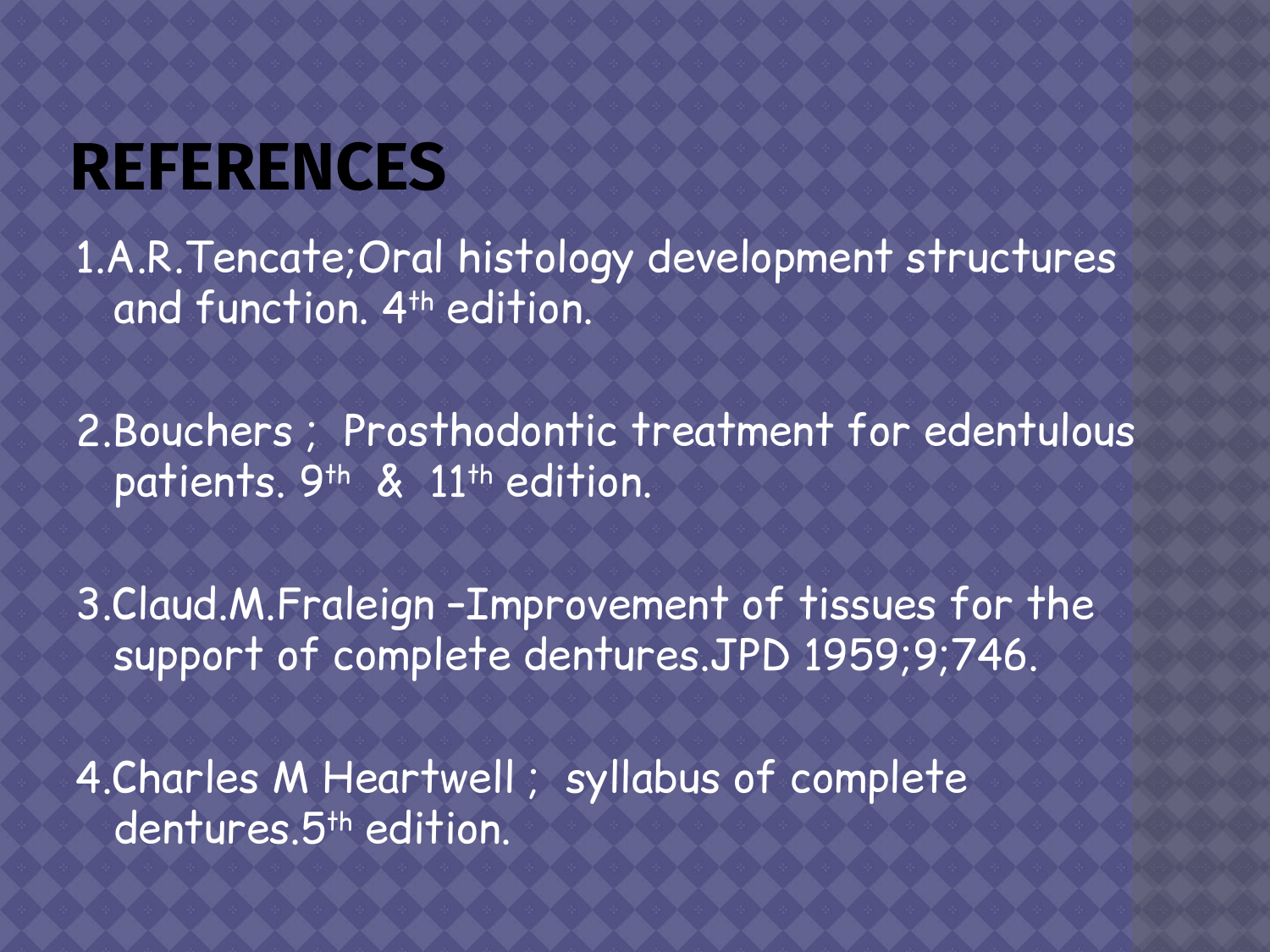

# References
1.A.R.Tencate;Oral histology development structures and function. 4th edition.

2.Bouchers ;  Prosthodontic treatment for edentulous patients. 9th  &  11th edition.

3.Claud.M.Fraleign –Improvement of tissues for the support of complete dentures.JPD 1959;9;746.

4.Charles M Heartwell ;  syllabus of complete dentures.5th edition.